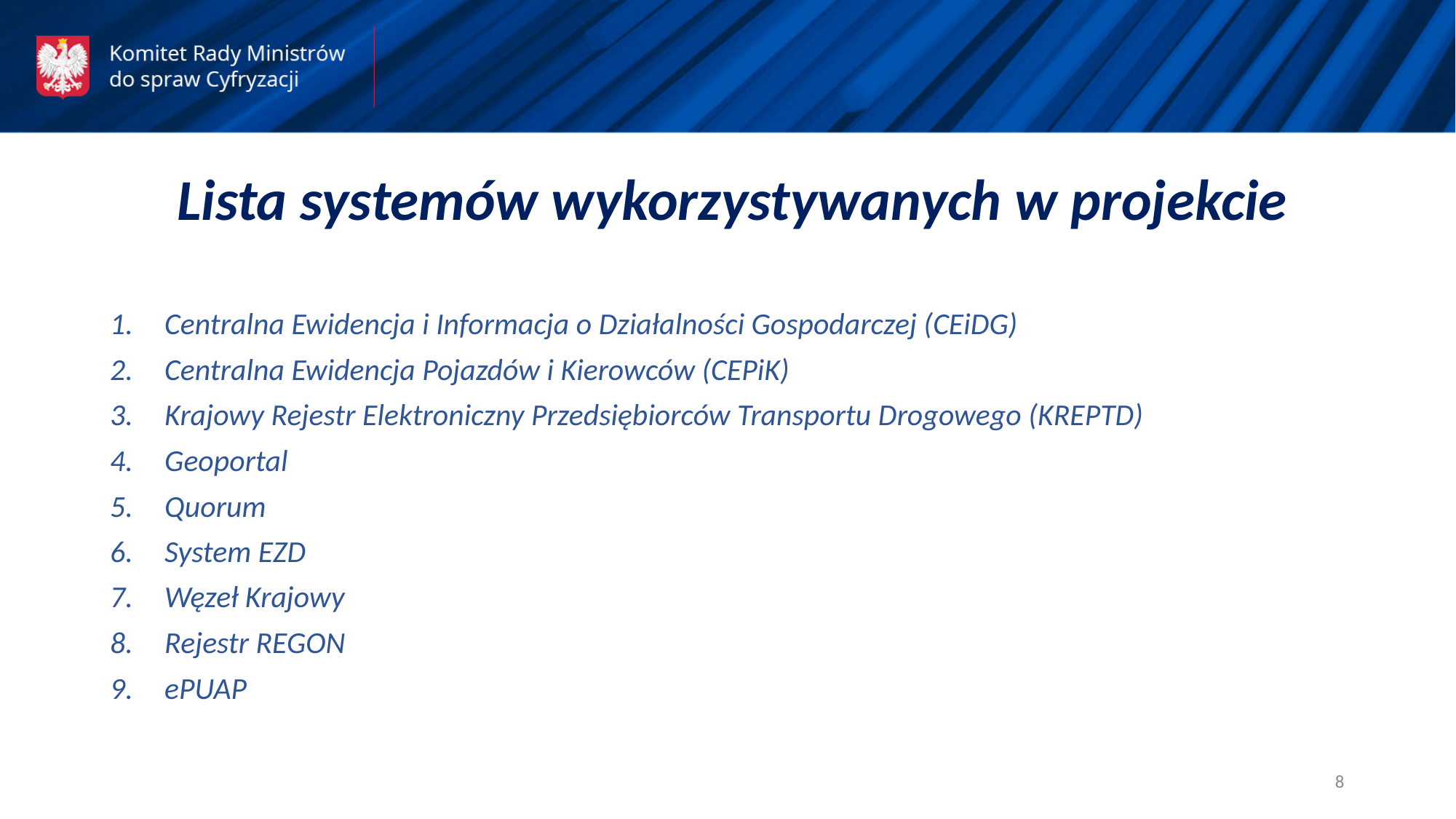

Lista systemów wykorzystywanych w projekcie

Centralna Ewidencja i Informacja o Działalności Gospodarczej (CEiDG)
Centralna Ewidencja Pojazdów i Kierowców (CEPiK)
Krajowy Rejestr Elektroniczny Przedsiębiorców Transportu Drogowego (KREPTD)
Geoportal
Quorum
System EZD
Węzeł Krajowy
Rejestr REGON
ePUAP
8